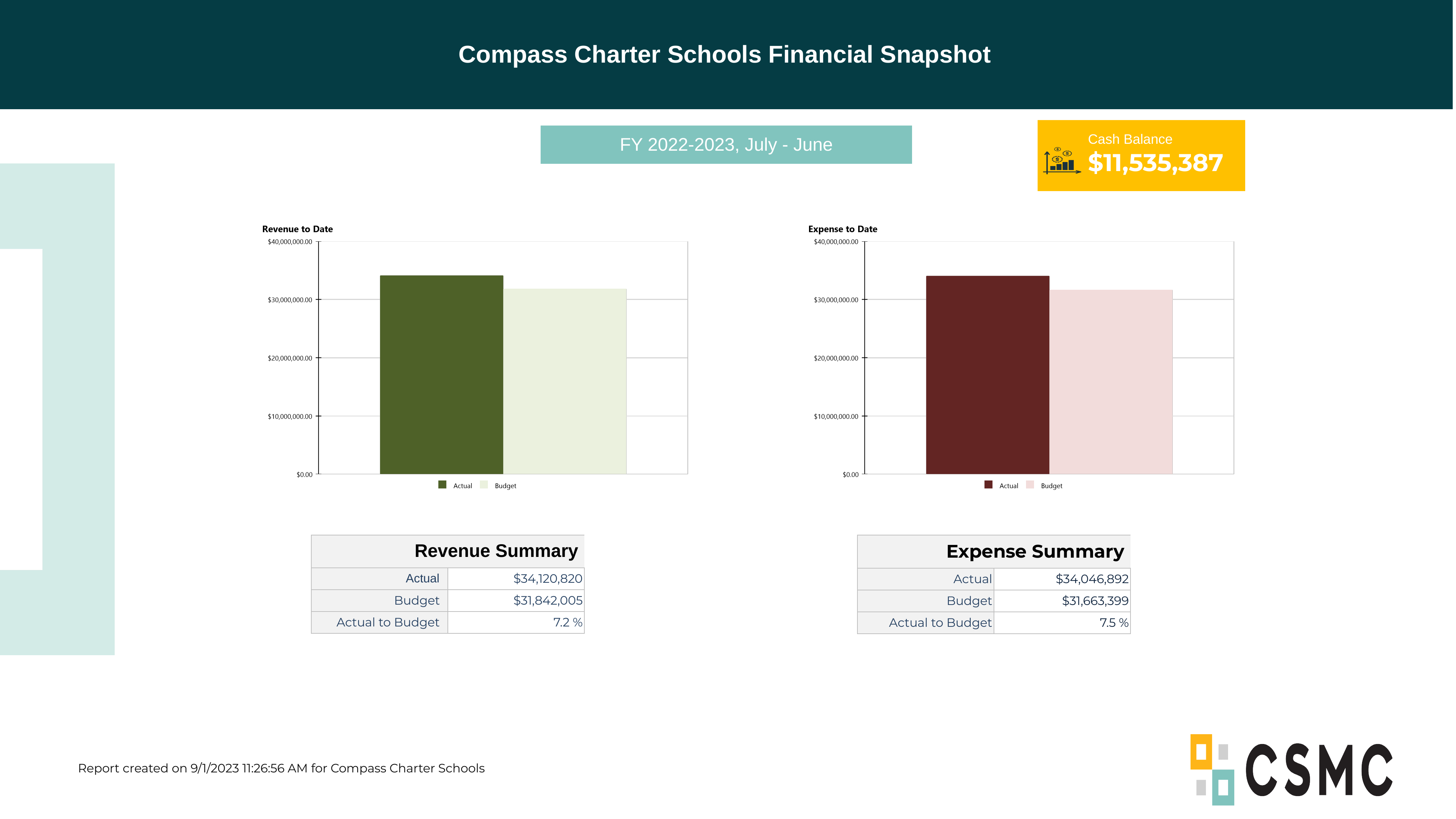

Compass Charter Schools Financial Snapshot

FY 2022-2023, July - June
|  |
| --- |
| Cash Balance |
| --- |

| $11,535,387 |
| --- |

| Revenue Summary |  |
| --- | --- |
| Actual | $34,120,820 |
| Budget | $31,842,005 |
| Actual to Budget | 7.2 % |
| Expense Summary |  |
| --- | --- |
| Actual | $34,046,892 |
| Budget | $31,663,399 |
| Actual to Budget | 7.5 % |

Report created on 9/1/2023 11:26:56 AM for Compass Charter Schools